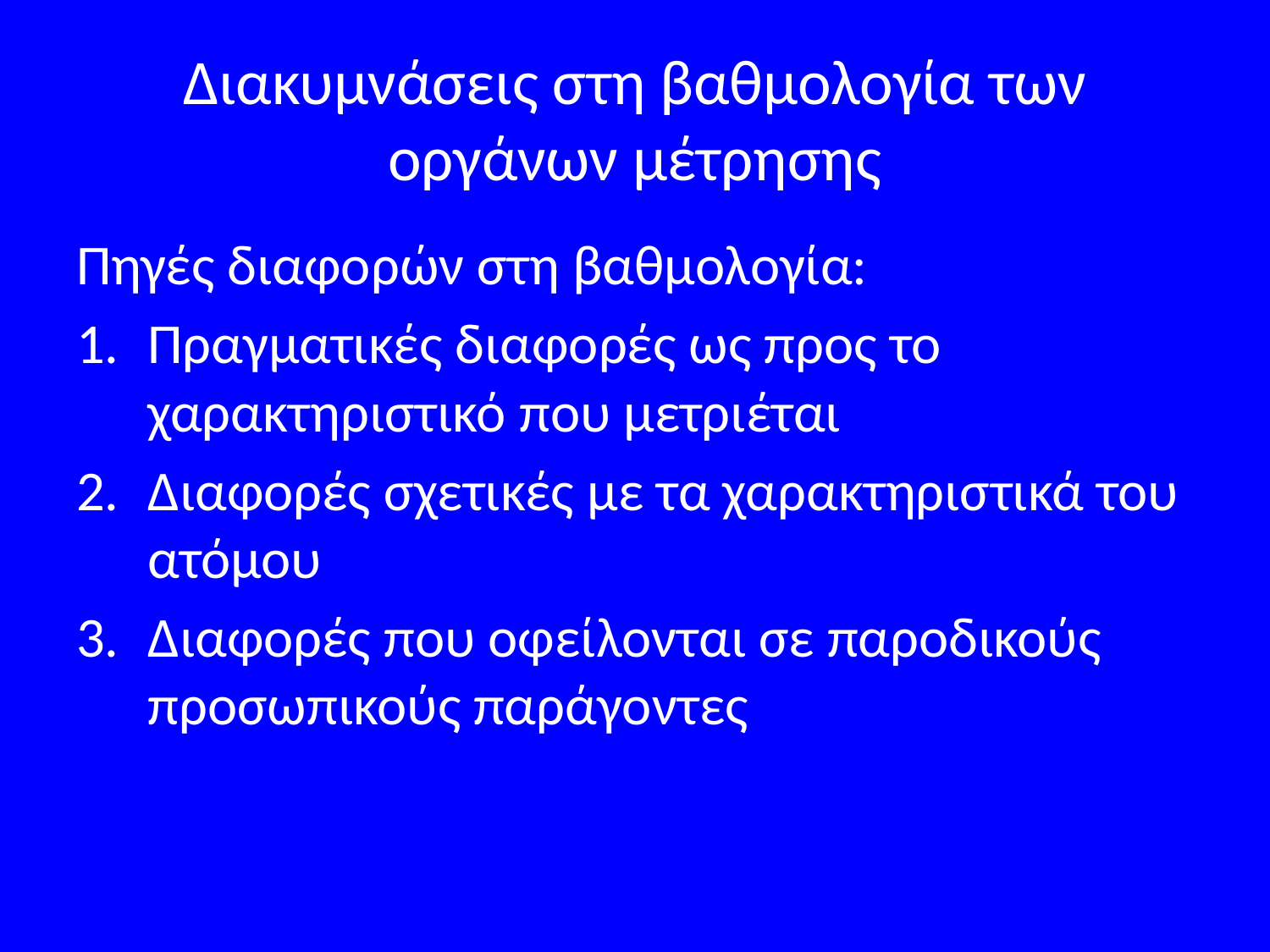

# Διακυμνάσεις στη βαθμολογία των οργάνων μέτρησης
Πηγές διαφορών στη βαθμολογία:
Πραγματικές διαφορές ως προς το χαρακτηριστικό που μετριέται
Διαφορές σχετικές με τα χαρακτηριστικά του ατόμου
Διαφορές που οφείλονται σε παροδικούς προσωπικούς παράγοντες